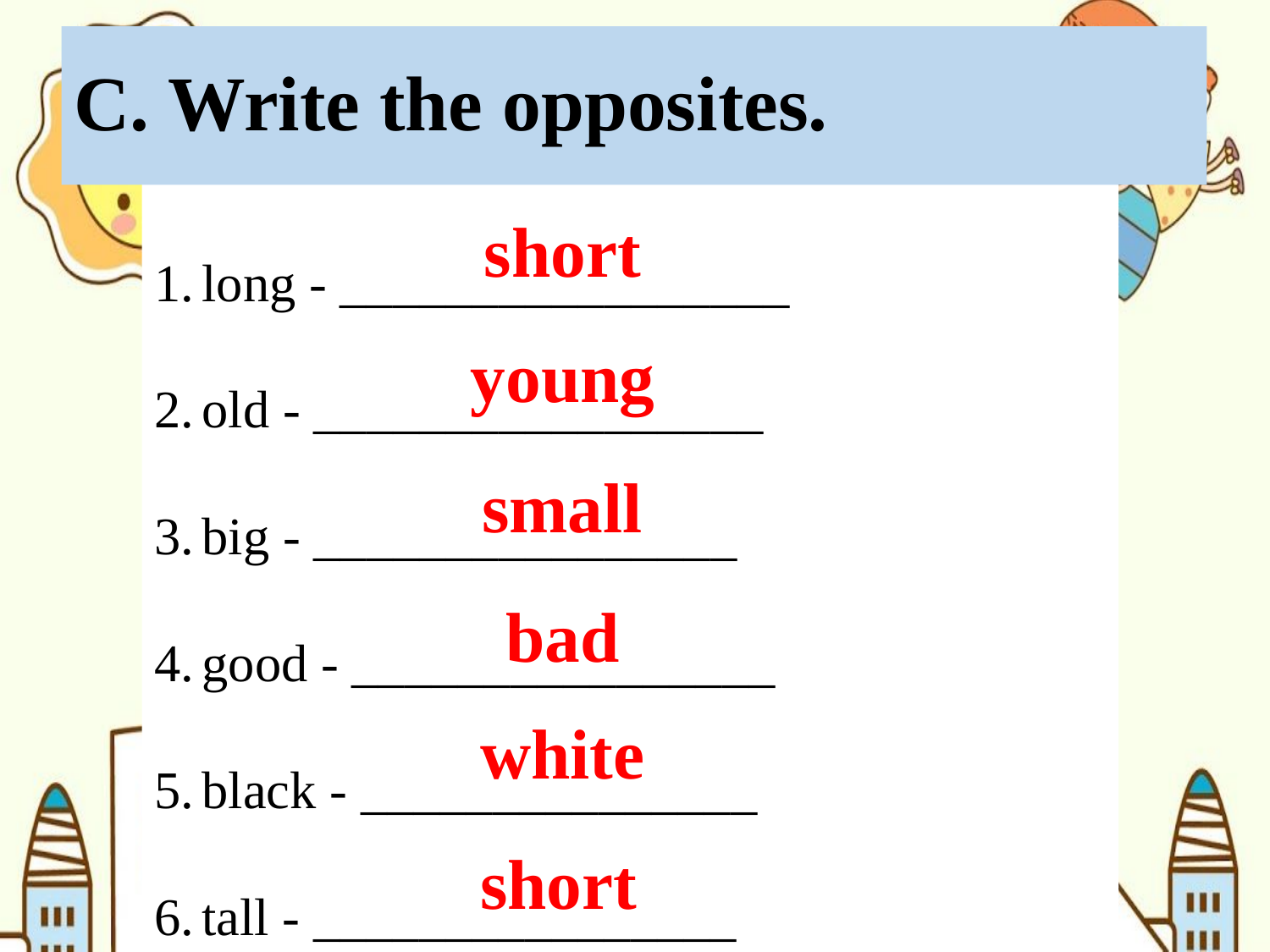

# C. Write the opposites.
long - _________________
old - _________________
big - ________________
good - ________________
black - _______________
tall - ________________
short
young
small
bad
white
short